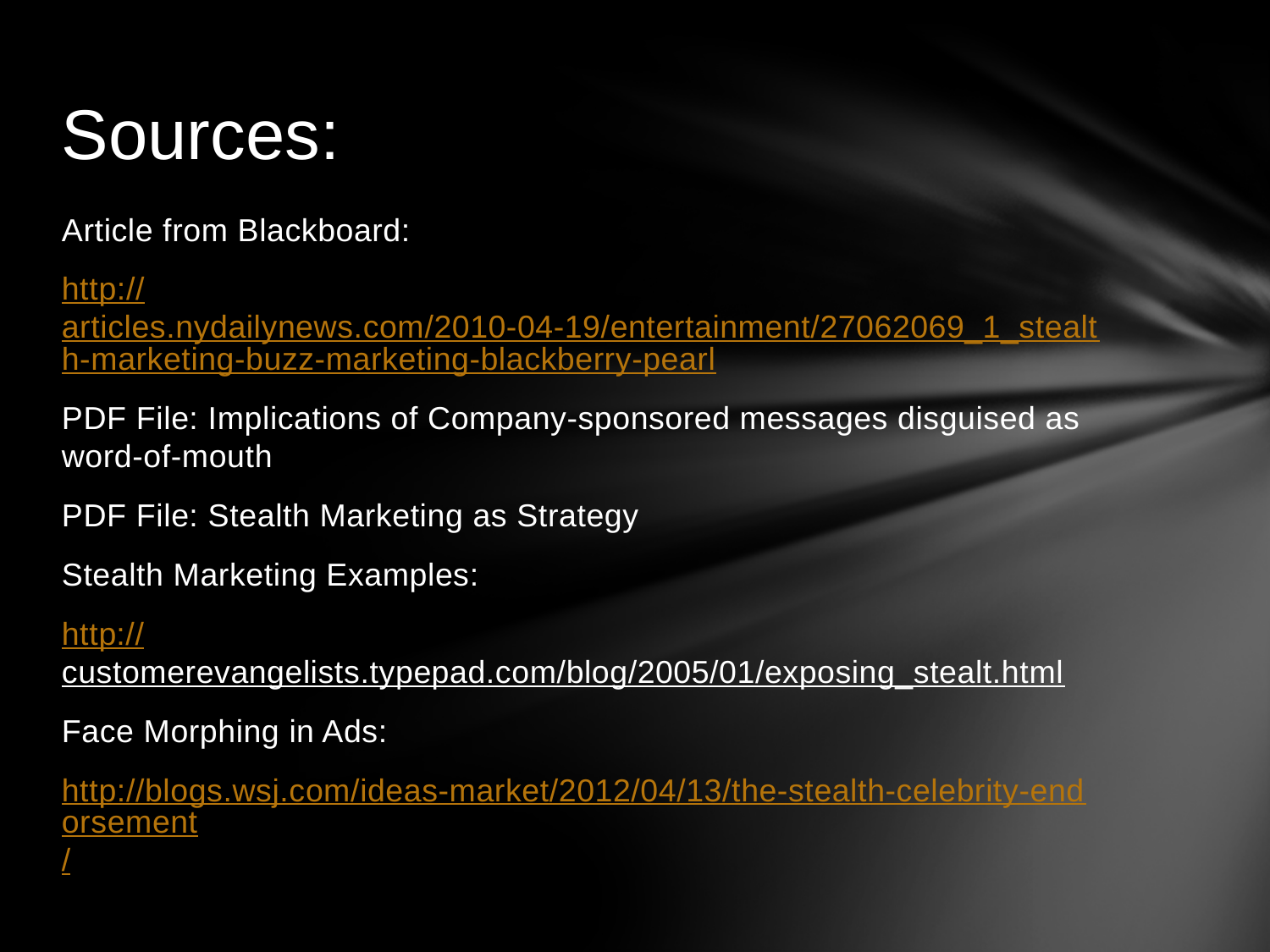

# Sources:
Article from Blackboard:
http://articles.nydailynews.com/2010-04-19/entertainment/27062069_1_stealth-marketing-buzz-marketing-blackberry-pearl
PDF File: Implications of Company-sponsored messages disguised as word-of-mouth
PDF File: Stealth Marketing as Strategy
Stealth Marketing Examples:
http://customerevangelists.typepad.com/blog/2005/01/exposing_stealt.html
Face Morphing in Ads:
http://blogs.wsj.com/ideas-market/2012/04/13/the-stealth-celebrity-endorsement/